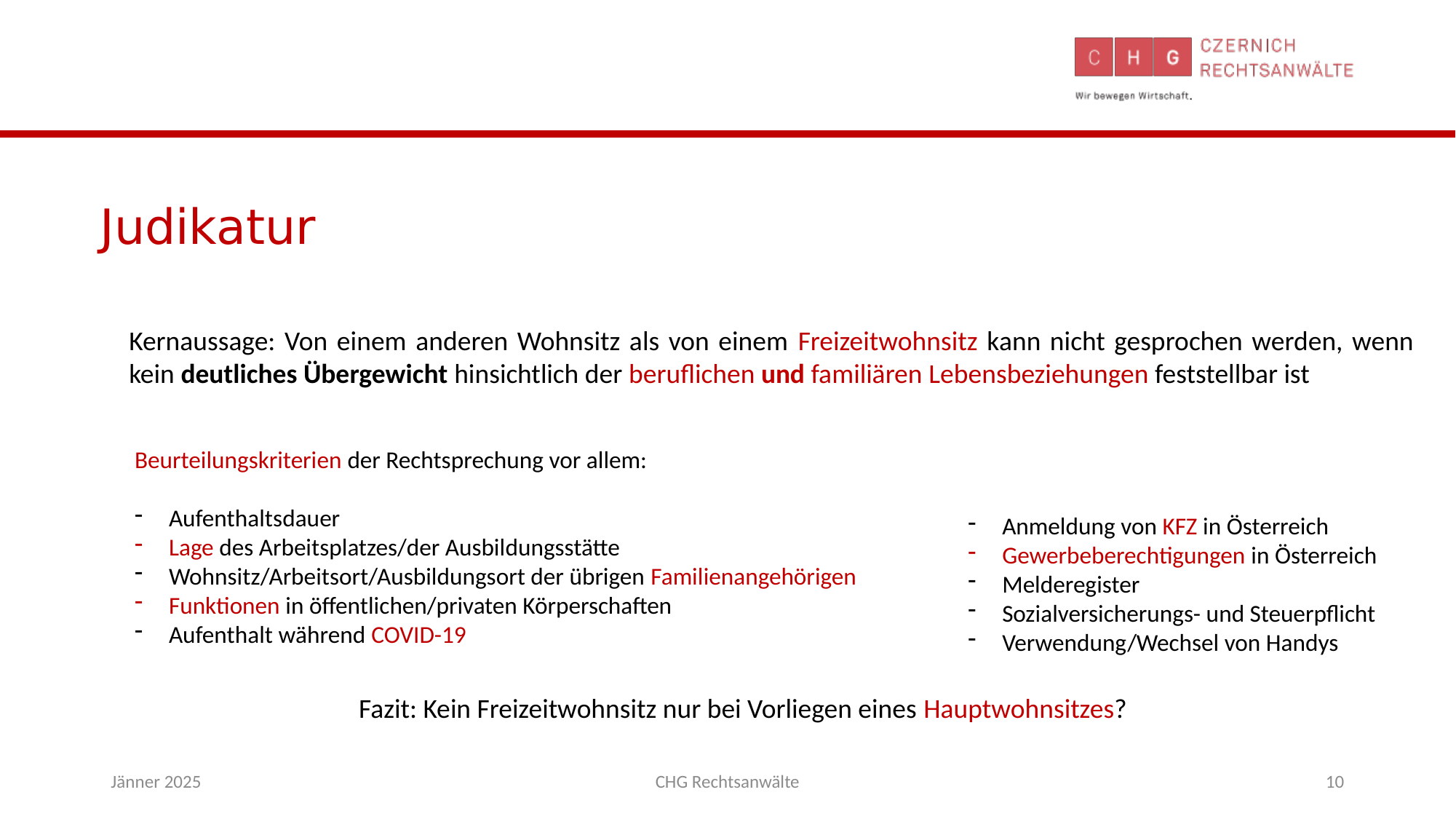

Judikatur
Kernaussage: Von einem anderen Wohnsitz als von einem Freizeitwohnsitz kann nicht gesprochen werden, wenn kein deutliches Übergewicht hinsichtlich der beruflichen und familiären Lebensbeziehungen feststellbar ist

Beurteilungskriterien der Rechtsprechung vor allem:

Aufenthaltsdauer
Lage des Arbeitsplatzes/der Ausbildungsstätte
Wohnsitz/Arbeitsort/Ausbildungsort der übrigen Familienangehörigen
Funktionen in öffentlichen/privaten Körperschaften
Aufenthalt während COVID-19

Anmeldung von KFZ in Österreich
Gewerbeberechtigungen in Österreich
Melderegister
Sozialversicherungs- und Steuerpflicht
Verwendung/Wechsel von Handys
Fazit: Kein Freizeitwohnsitz nur bei Vorliegen eines Hauptwohnsitzes?
Jänner 2025
CHG Rechtsanwälte
10